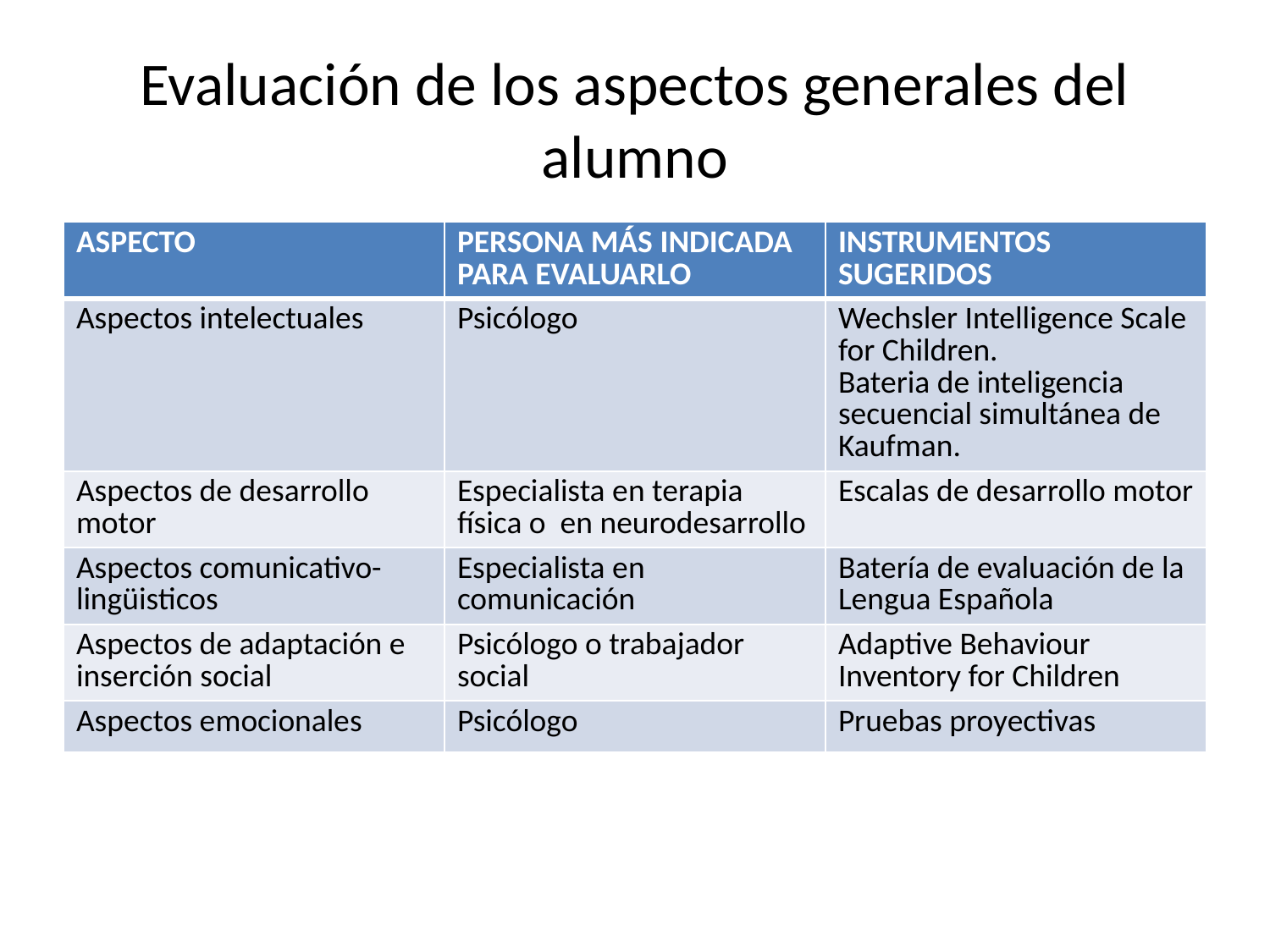

# Evaluación de los aspectos generales del alumno
| ASPECTO | PERSONA MÁS INDICADA PARA EVALUARLO | INSTRUMENTOS SUGERIDOS |
| --- | --- | --- |
| Aspectos intelectuales | Psicólogo | Wechsler Intelligence Scale for Children. Bateria de inteligencia secuencial simultánea de Kaufman. |
| Aspectos de desarrollo motor | Especialista en terapia física o en neurodesarrollo | Escalas de desarrollo motor |
| Aspectos comunicativo-lingüisticos | Especialista en comunicación | Batería de evaluación de la Lengua Española |
| Aspectos de adaptación e inserción social | Psicólogo o trabajador social | Adaptive Behaviour Inventory for Children |
| Aspectos emocionales | Psicólogo | Pruebas proyectivas |